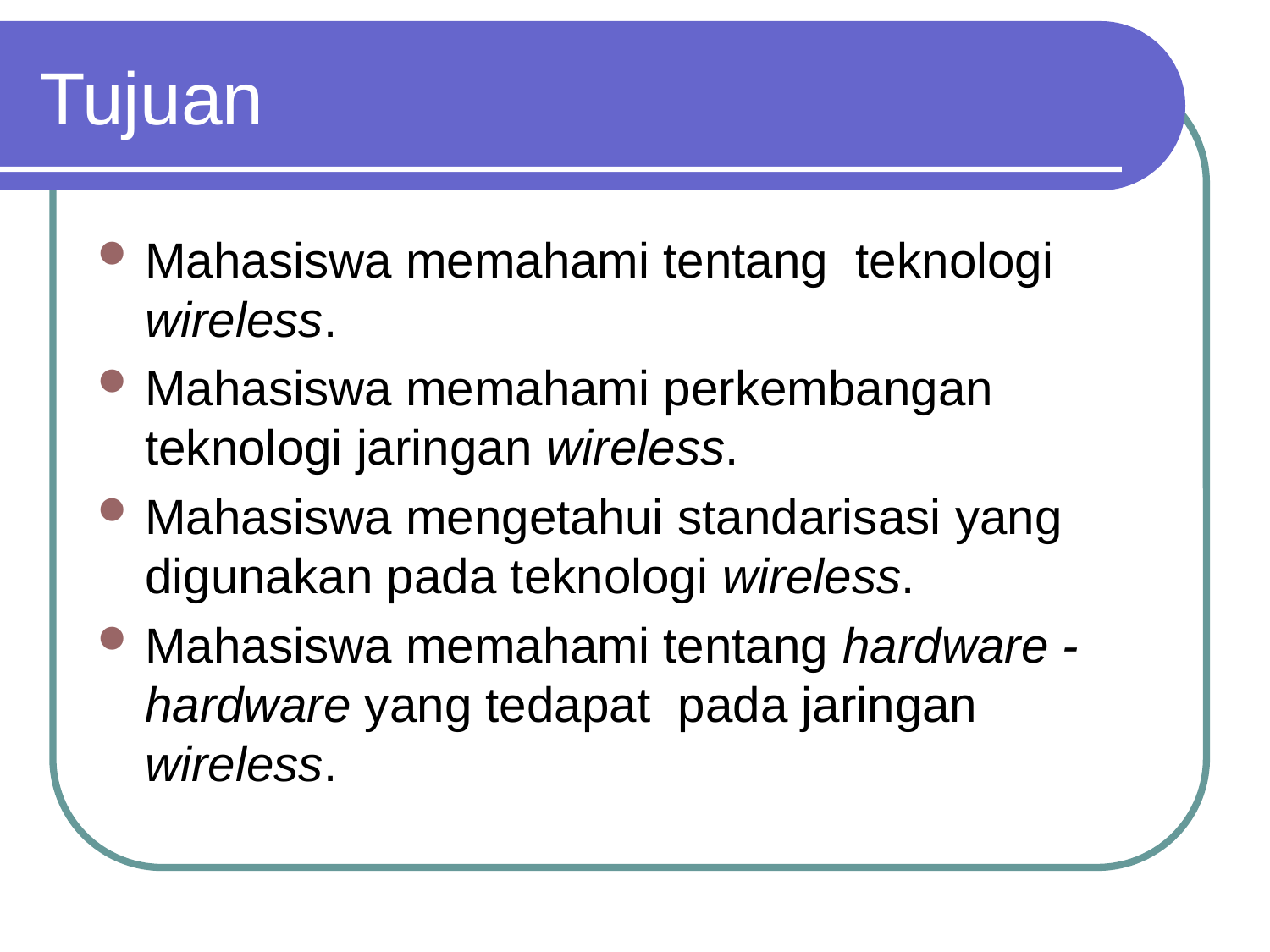

# Tujuan
Mahasiswa memahami tentang  teknologi wireless.
Mahasiswa memahami perkembangan teknologi jaringan wireless.
Mahasiswa mengetahui standarisasi yang digunakan pada teknologi wireless.
Mahasiswa memahami tentang hardware - hardware yang tedapat  pada jaringan wireless.